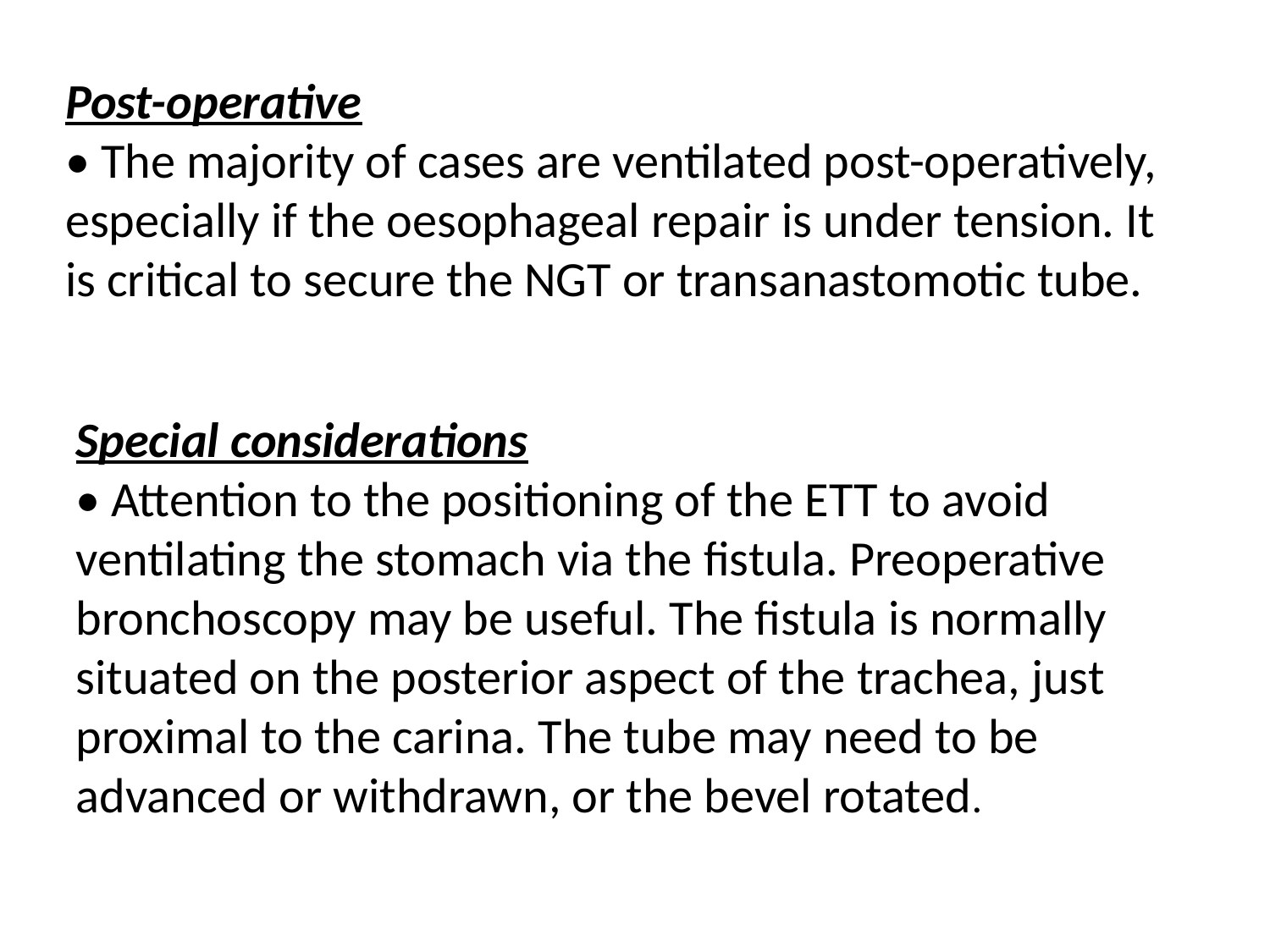

Post-operative
• The majority of cases are ventilated post-operatively, especially if the oesophageal repair is under tension. It is critical to secure the NGT or transanastomotic tube.
Special considerations
• Attention to the positioning of the ETT to avoid ventilating the stomach via the fistula. Preoperative bronchoscopy may be useful. The fistula is normally situated on the posterior aspect of the trachea, just proximal to the carina. The tube may need to be advanced or withdrawn, or the bevel rotated.